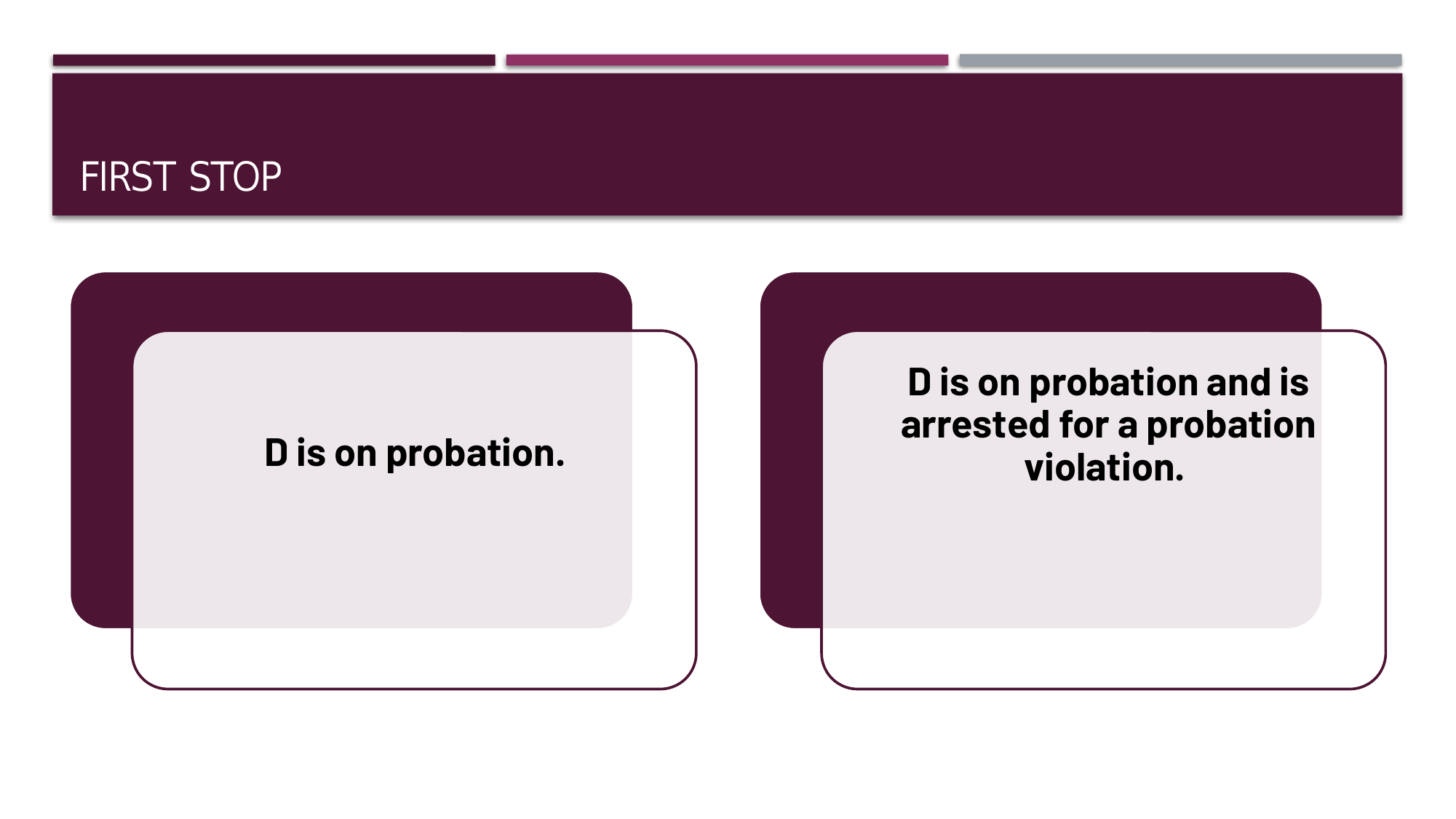

# First stop
D is on probation.

D is on probation and is arrested for a probation violation.